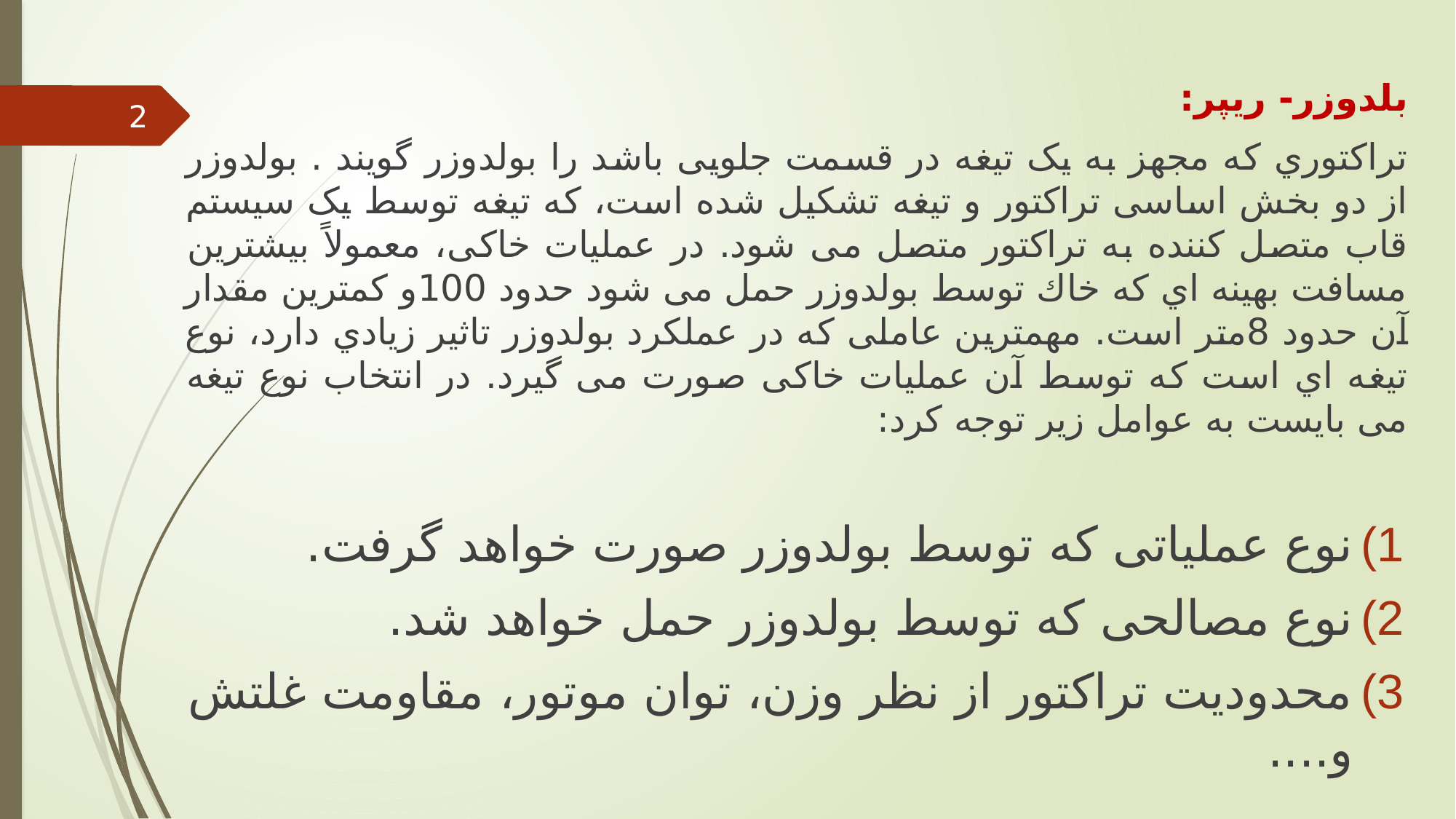

بلدوزر- ریپر:
تراکتوري که مجهز به یک تیغه در قسمت جلویی باشد را بولدوزر گویند . بولدوزر از دو بخش اساسی تراکتور و تیغه تشکیل شده است، که تیغه توسط یک سیستم قاب متصل کننده به تراکتور متصل می شود. در عملیات خاکی، معمولاً بیشترین مسافت بهینه اي که خاك توسط بولدوزر حمل می شود حدود 100و کمترین مقدار آن حدود 8متر است. مهمترین عاملی که در عملکرد بولدوزر تاثیر زیادي دارد، نوع تیغه اي است که توسط آن عملیات خاکی صورت می گیرد. در انتخاب نوع تیغه می بایست به عوامل زیر توجه کرد:

نوع عملیاتی که توسط بولدوزر صورت خواهد گرفت.
نوع مصالحی که توسط بولدوزر حمل خواهد شد.
محدودیت تراکتور از نظر وزن، توان موتور، مقاومت غلتش و....

2